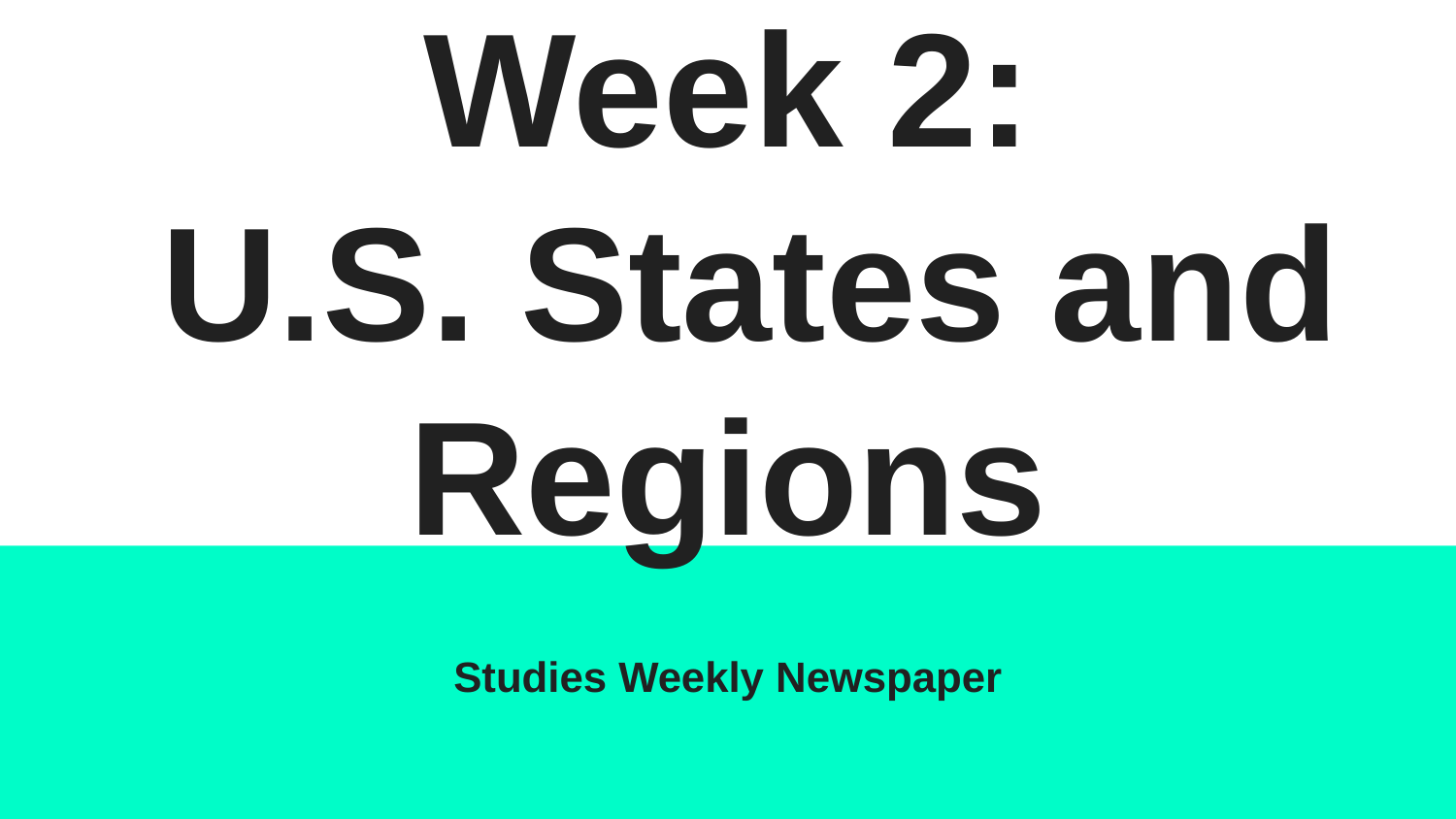

# Week 2:
 U.S. States and Regions
Studies Weekly Newspaper